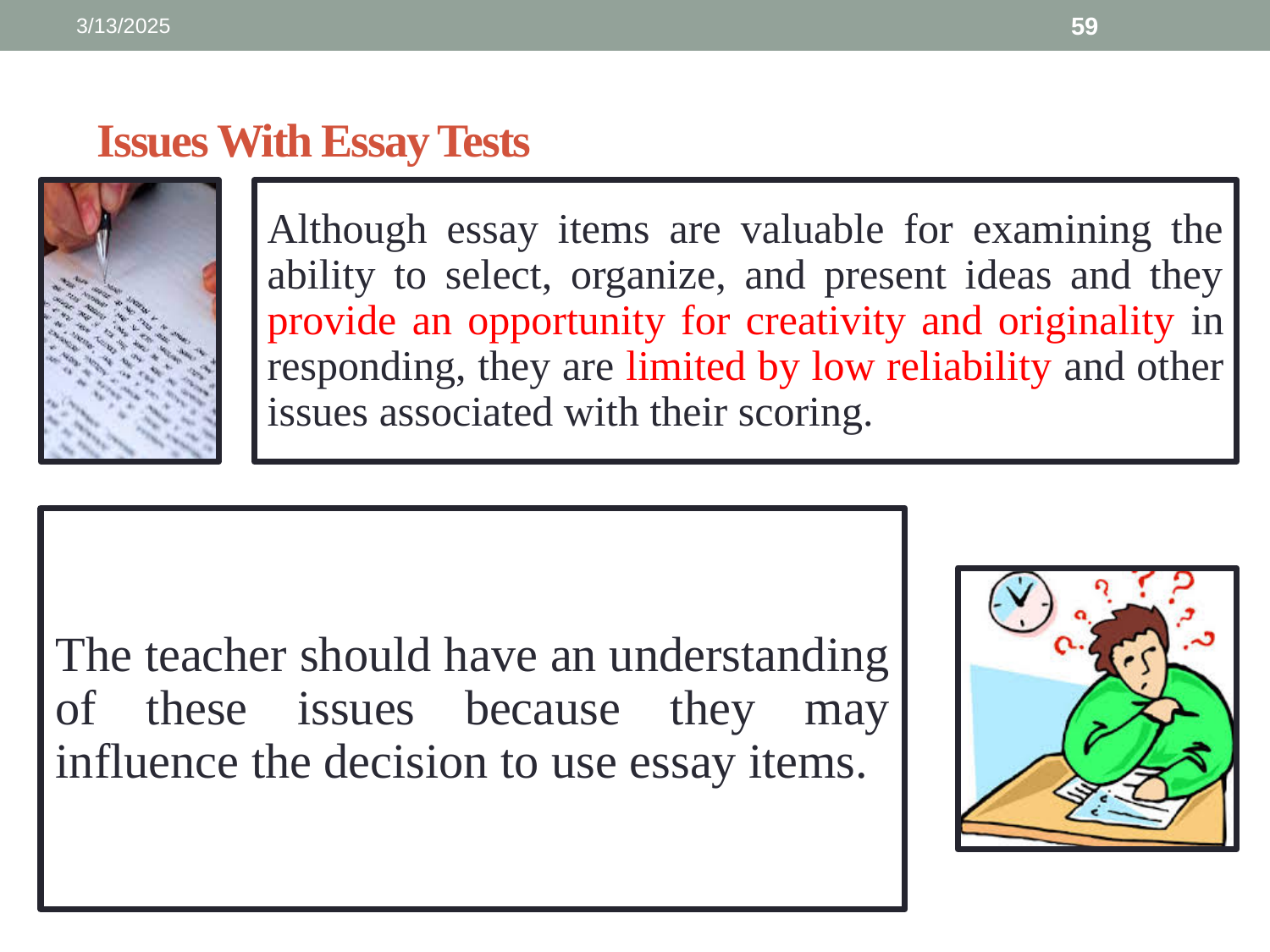

3/13/2025
59
# Issues With Essay Tests
Although essay items are valuable for examining the ability to select, organize, and present ideas and they provide an opportunity for creativity and originality in responding, they are limited by low reliability and other issues associated with their scoring.
The teacher should have an understanding of these issues because they may influence the decision to use essay items.